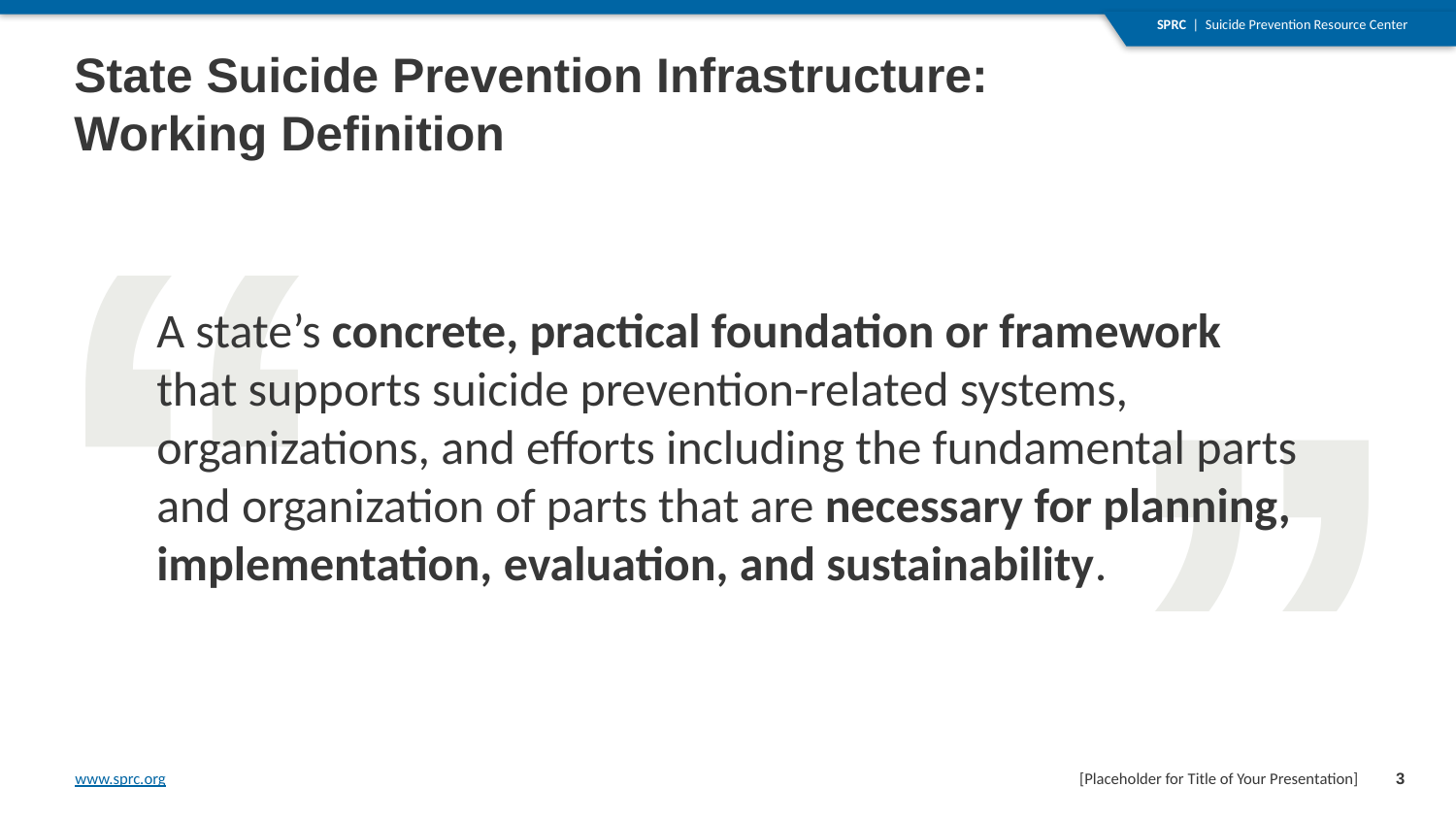

# State Suicide Prevention Infrastructure: Working Definition
“
A state’s concrete, practical foundation or framework that supports suicide prevention-related systems, organizations, and efforts including the fundamental parts and organization of parts that are necessary for planning, implementation, evaluation, and sustainability.
“
3
[Placeholder for Title of Your Presentation]